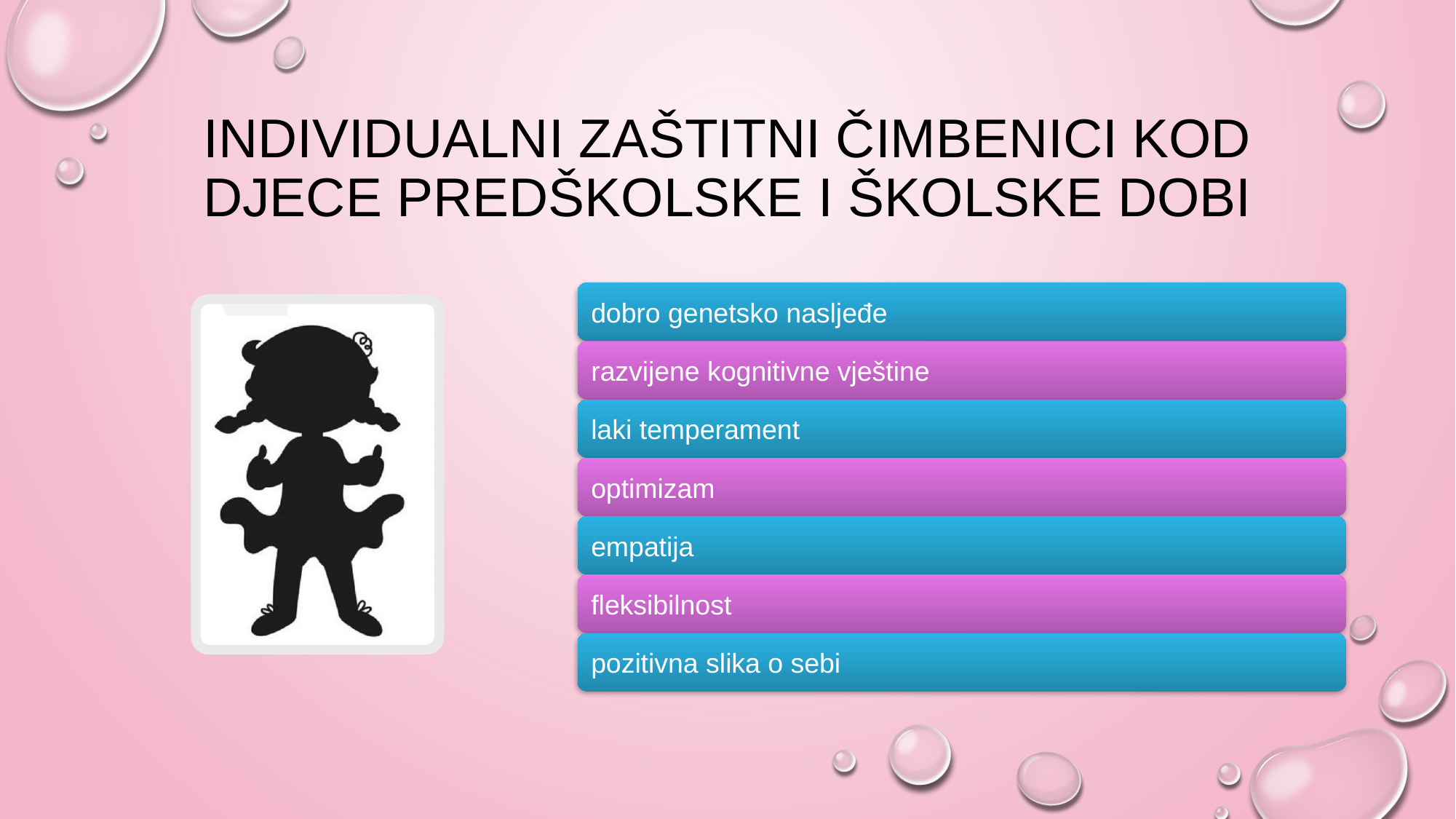

Individualni zaštitni čimbenici kod djece predškolske i školske dobi
dobro genetsko nasljeđe
razvijene kognitivne vještine
laki temperament
optimizam
empatija
fleksibilnost
pozitivna slika o sebi